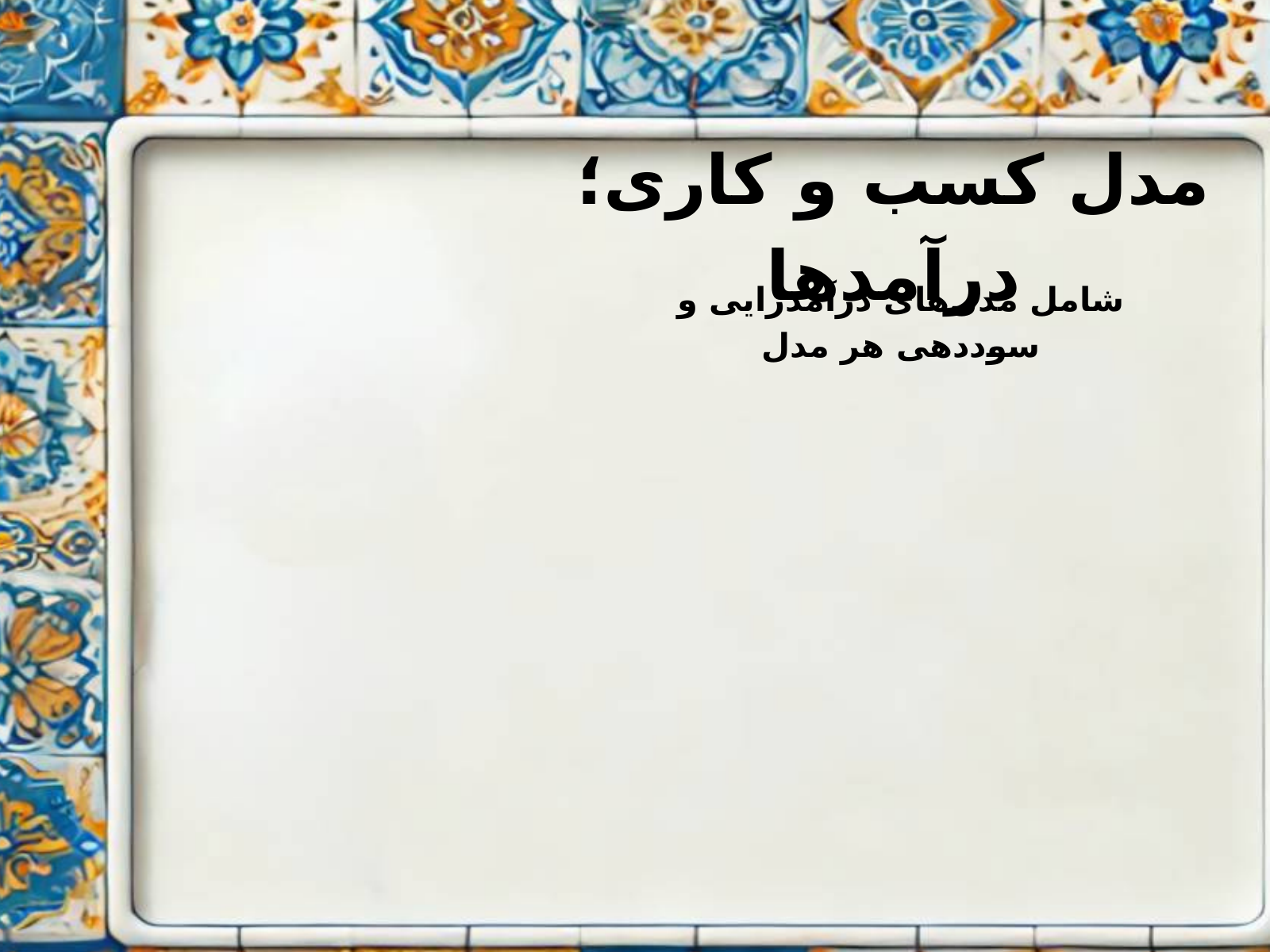

مدل کسب و کاری؛ درآمدها
شامل مدل‌های درآمدزایی و سوددهی هر مدل